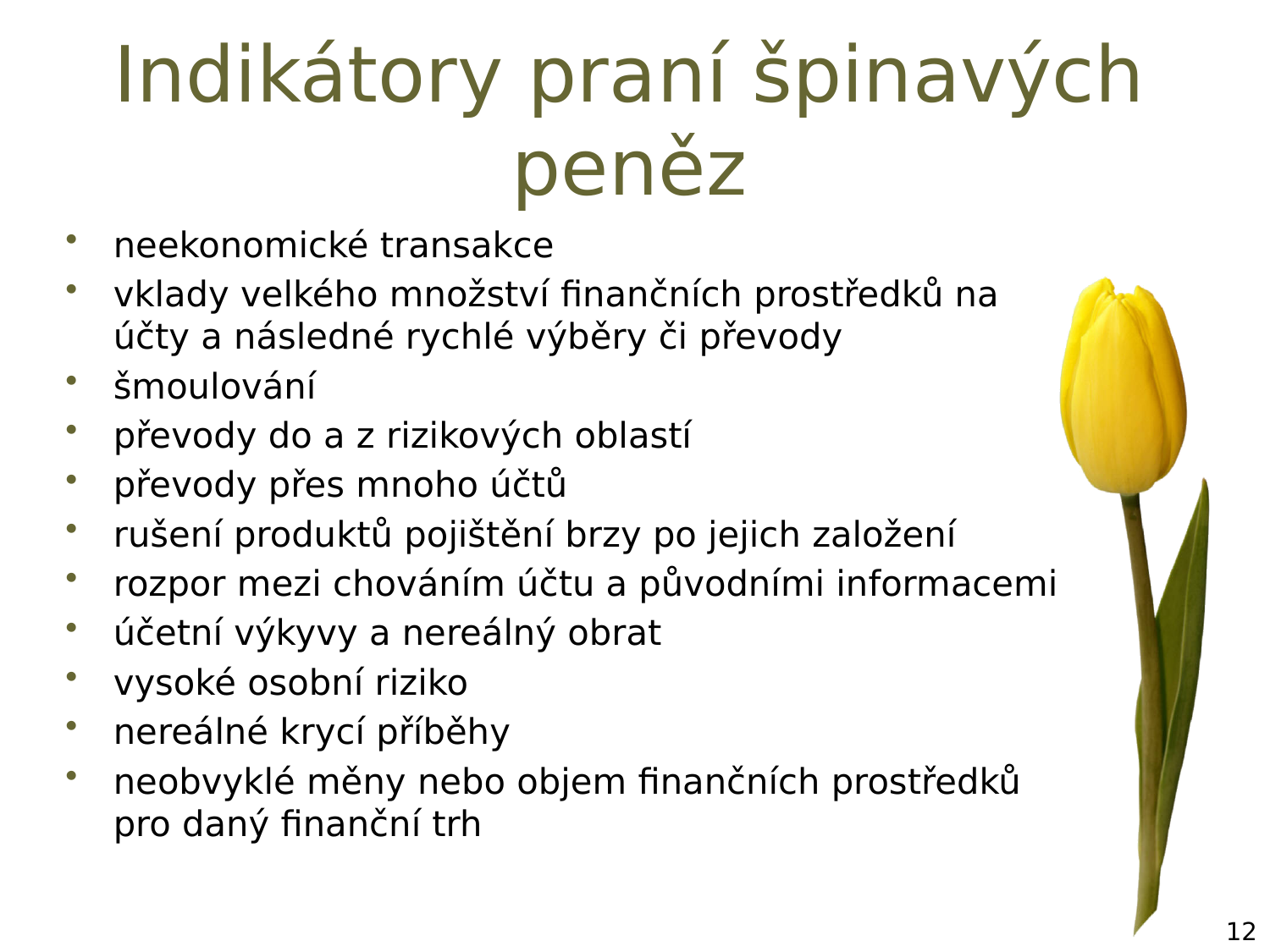

# Indikátory praní špinavých peněz
neekonomické transakce
vklady velkého množství finančních prostředků na účty a následné rychlé výběry či převody
šmoulování
převody do a z rizikových oblastí
převody přes mnoho účtů
rušení produktů pojištění brzy po jejich založení
rozpor mezi chováním účtu a původními informacemi
účetní výkyvy a nereálný obrat
vysoké osobní riziko
nereálné krycí příběhy
neobvyklé měny nebo objem finančních prostředků pro daný finanční trh
12